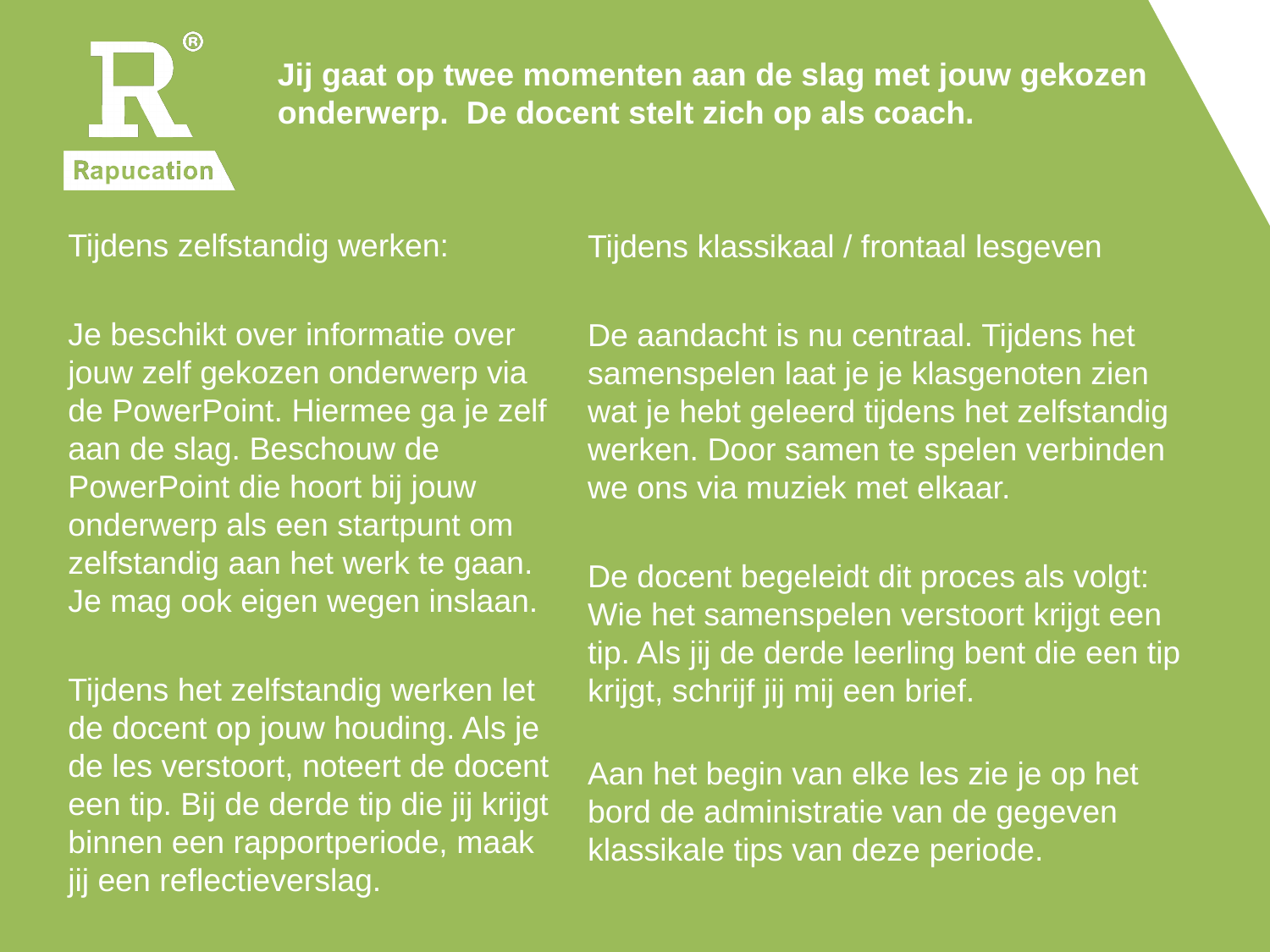

# Jij gaat op twee momenten aan de slag met jouw gekozen onderwerp.  De docent stelt zich op als coach.
Tijdens zelfstandig werken:

Je beschikt over informatie over jouw zelf gekozen onderwerp via de PowerPoint. Hiermee ga je zelf aan de slag. Beschouw de PowerPoint die hoort bij jouw onderwerp als een startpunt om zelfstandig aan het werk te gaan. Je mag ook eigen wegen inslaan.

Tijdens het zelfstandig werken let de docent op jouw houding. Als je de les verstoort, noteert de docent een tip. Bij de derde tip die jij krijgt binnen een rapportperiode, maak jij een reflectieverslag.
Tijdens klassikaal / frontaal lesgeven

De aandacht is nu centraal. Tijdens het samenspelen laat je je klasgenoten zien wat je hebt geleerd tijdens het zelfstandig werken. Door samen te spelen verbinden we ons via muziek met elkaar.

De docent begeleidt dit proces als volgt: Wie het samenspelen verstoort krijgt een tip. Als jij de derde leerling bent die een tip krijgt, schrijf jij mij een brief.
Aan het begin van elke les zie je op het bord de administratie van de gegeven klassikale tips van deze periode.